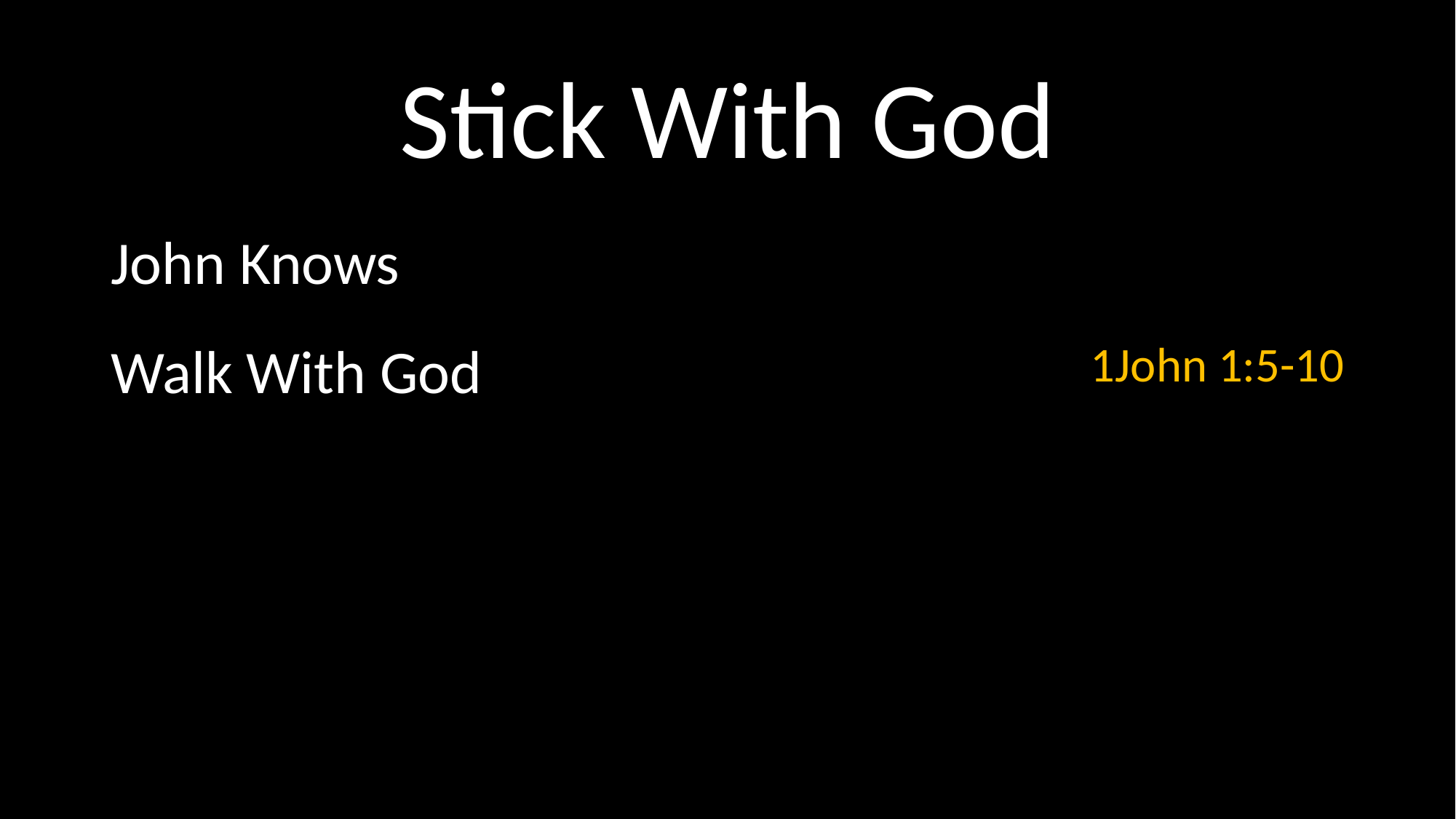

# Stick With God
John Knows
Walk With God
1John 1:5-10